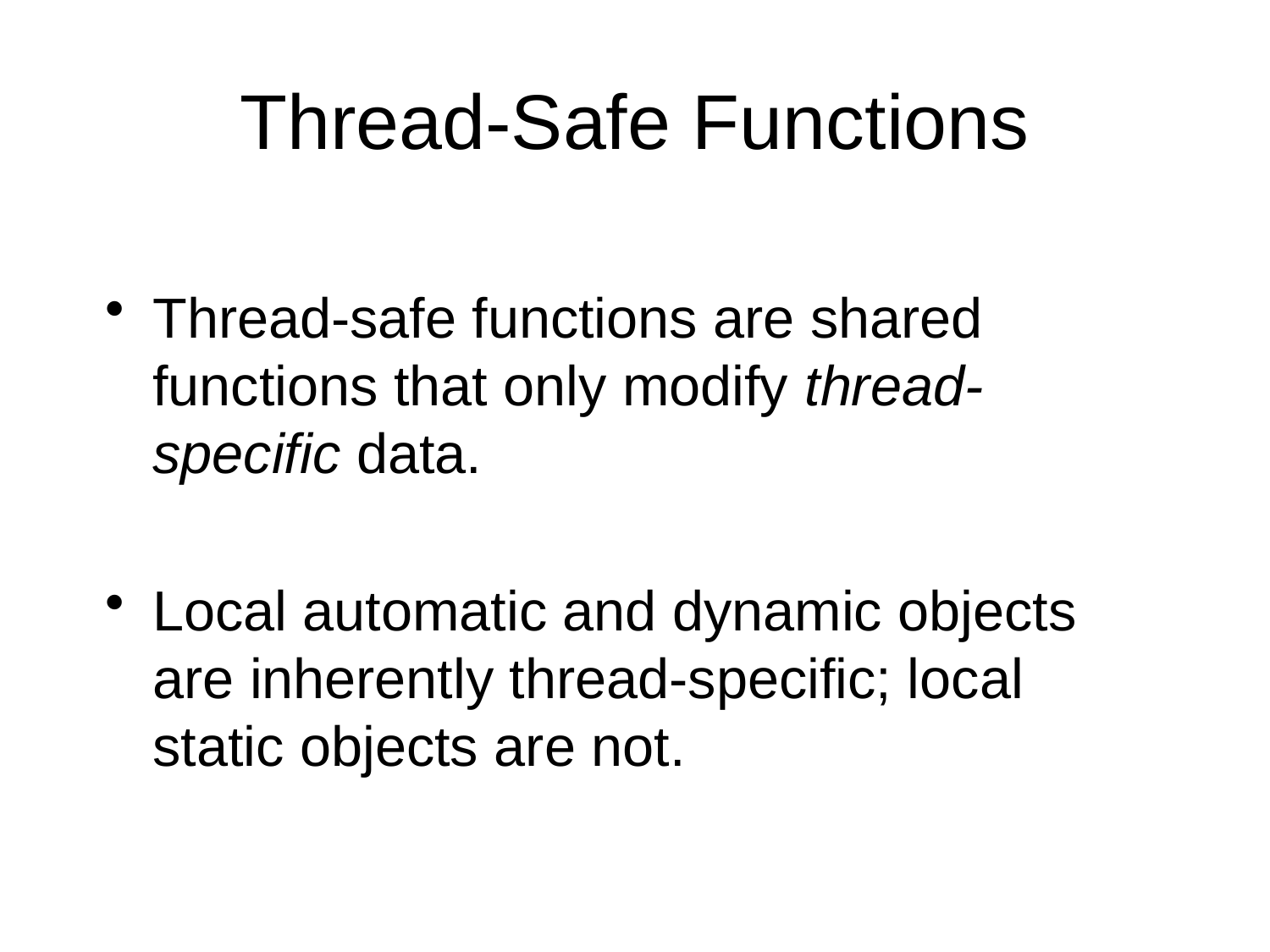

# Thread-Safe Functions
Thread-safe functions are shared functions that only modify thread-specific data.

Local automatic and dynamic objects are inherently thread-specific; local static objects are not.